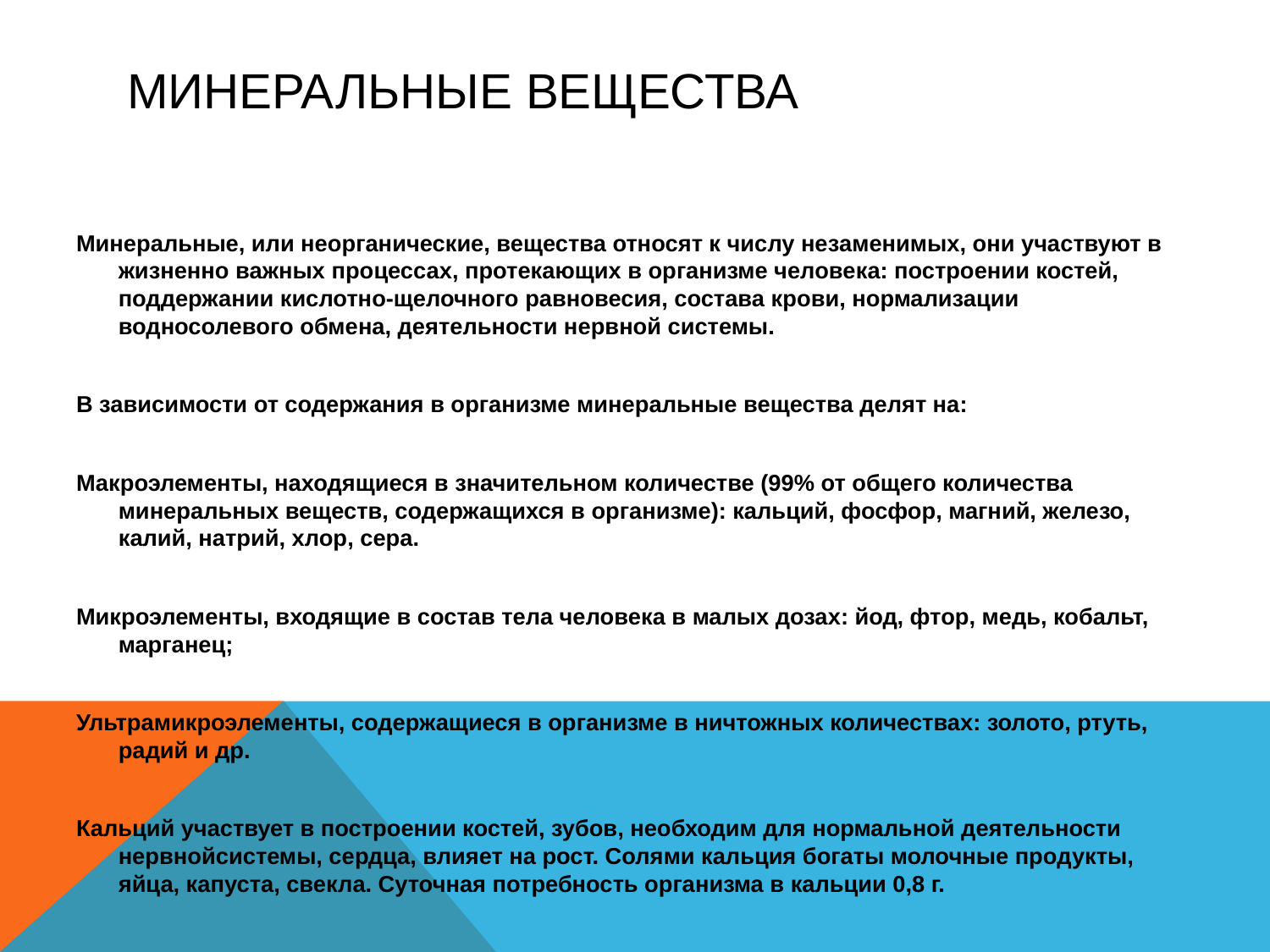

# Минеральные вещества
Минеральные, или неорганические, вещества относят к числу незаменимых, они участвуют в жизненно важных процессах, протекающих в организме человека: построении костей, поддержании кислотно-щелочного равновесия, состава крови, нормализации водносолевого обмена, деятельности нервной системы.

В зависимости от содержания в организме минеральные вещества делят на:

Макроэлементы, находящиеся в значительном количестве (99% от общего количества минеральных веществ, содержащихся в организме): кальций, фосфор, магний, железо, калий, натрий, хлор, сера.

Микроэлементы, входящие в состав тела человека в малых дозах: йод, фтор, медь, кобальт, марганец;

Ультрамикроэлементы, содержащиеся в организме в ничтожных количествах: золото, ртуть, радий и др.

Кальций участвует в построении костей, зубов, необходим для нормальной деятельности нервнойсистемы, сердца, влияет на рост. Солями кальция богаты молочные продукты, яйца, капуста, свекла. Суточная потребность организма в кальции 0,8 г.